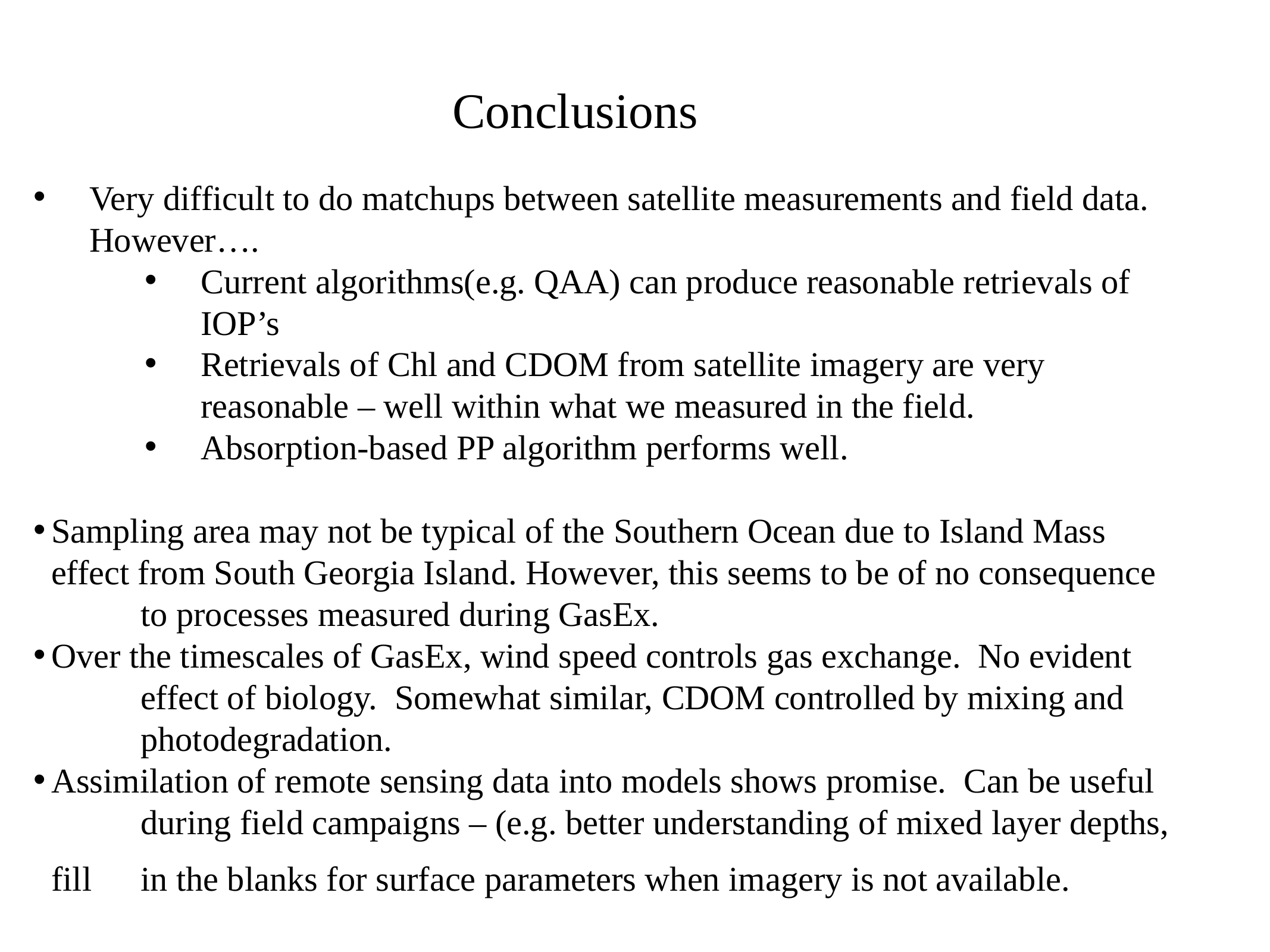

Conclusions
Very difficult to do matchups between satellite measurements and field data.  However….
Current algorithms(e.g. QAA) can produce reasonable retrievals of IOP’s
Retrievals of Chl and CDOM from satellite imagery are very reasonable – well within what we measured in the field.
Absorption-based PP algorithm performs well.

Sampling area may not be typical of the Southern Ocean due to Island Mass 	effect from South Georgia Island. However, this seems to be of no consequence 	to processes measured during GasEx.
Over the timescales of GasEx, wind speed controls gas exchange.  No evident 	effect of biology.  Somewhat similar, CDOM controlled by mixing and 	photodegradation.
Assimilation of remote sensing data into models shows promise.  Can be useful 	during field campaigns – (e.g. better understanding of mixed layer depths, fill  	in the blanks for surface parameters when imagery is not available.